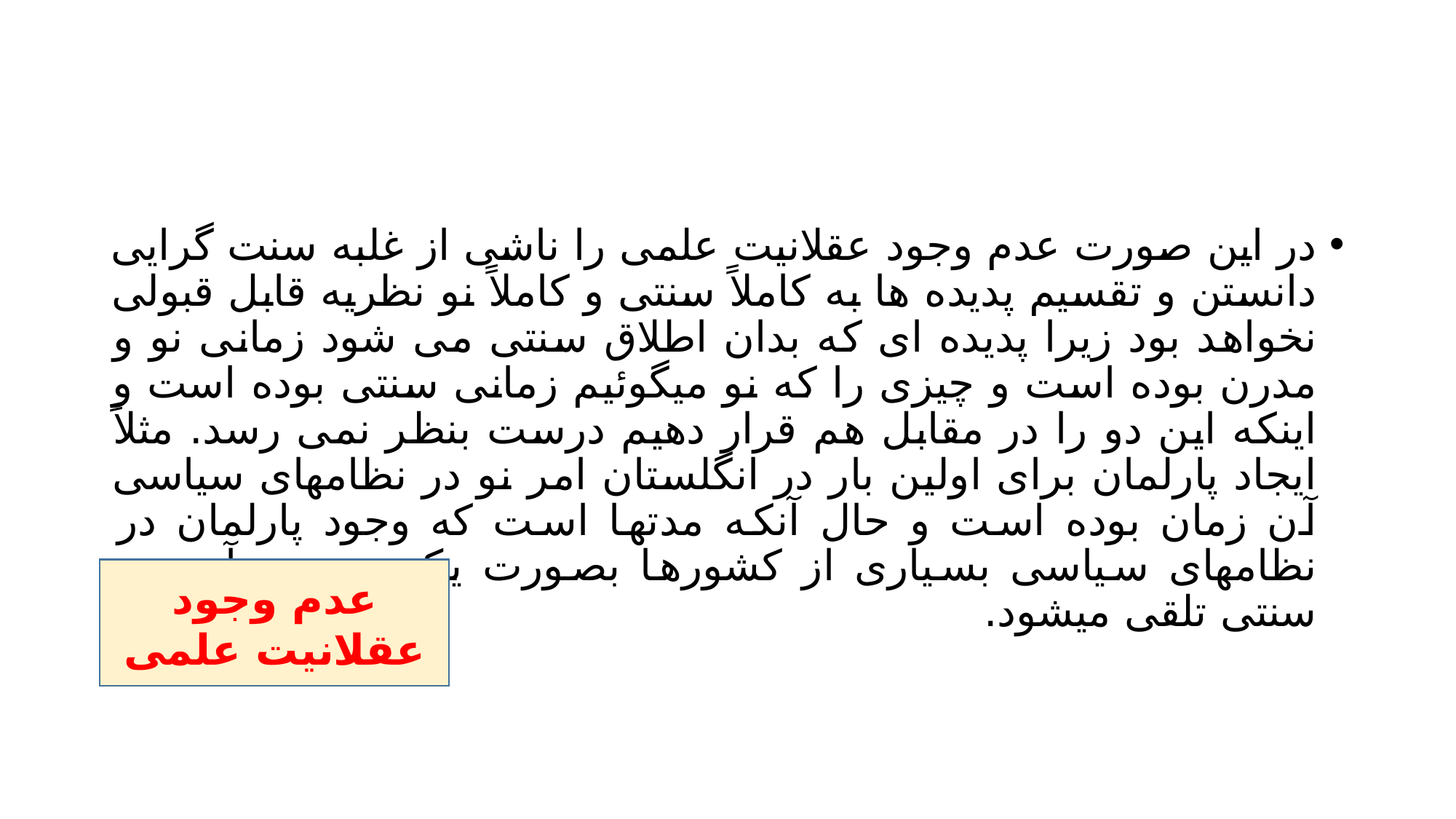

#
در این صورت عدم وجود عقلانیت علمی را ناشی از غلبه سنت گرایی دانستن و تقسیم پدیده ها به کاملاً سنتی و کاملاً نو نظریه قابل قبولی نخواهد بود زیرا پدیده ای که بدان اطلاق سنتی می شود زمانی نو و مدرن بوده است و چیزی را که نو میگوئیم زمانی سنتی بوده است و اینکه این دو را در مقابل هم قرار دهیم درست بنظر نمی رسد. مثلاً ایجاد پارلمان برای اولین بار در انگلستان امر نو در نظامهای سیاسی آن زمان بوده است و حال آنکه مدتها است که وجود پارلمان در نظامهای سیاسی بسیاری از کشورها بصورت یک سنت درآمده و سنتی تلقی میشود.

عدم وجود عقلانیت علمی